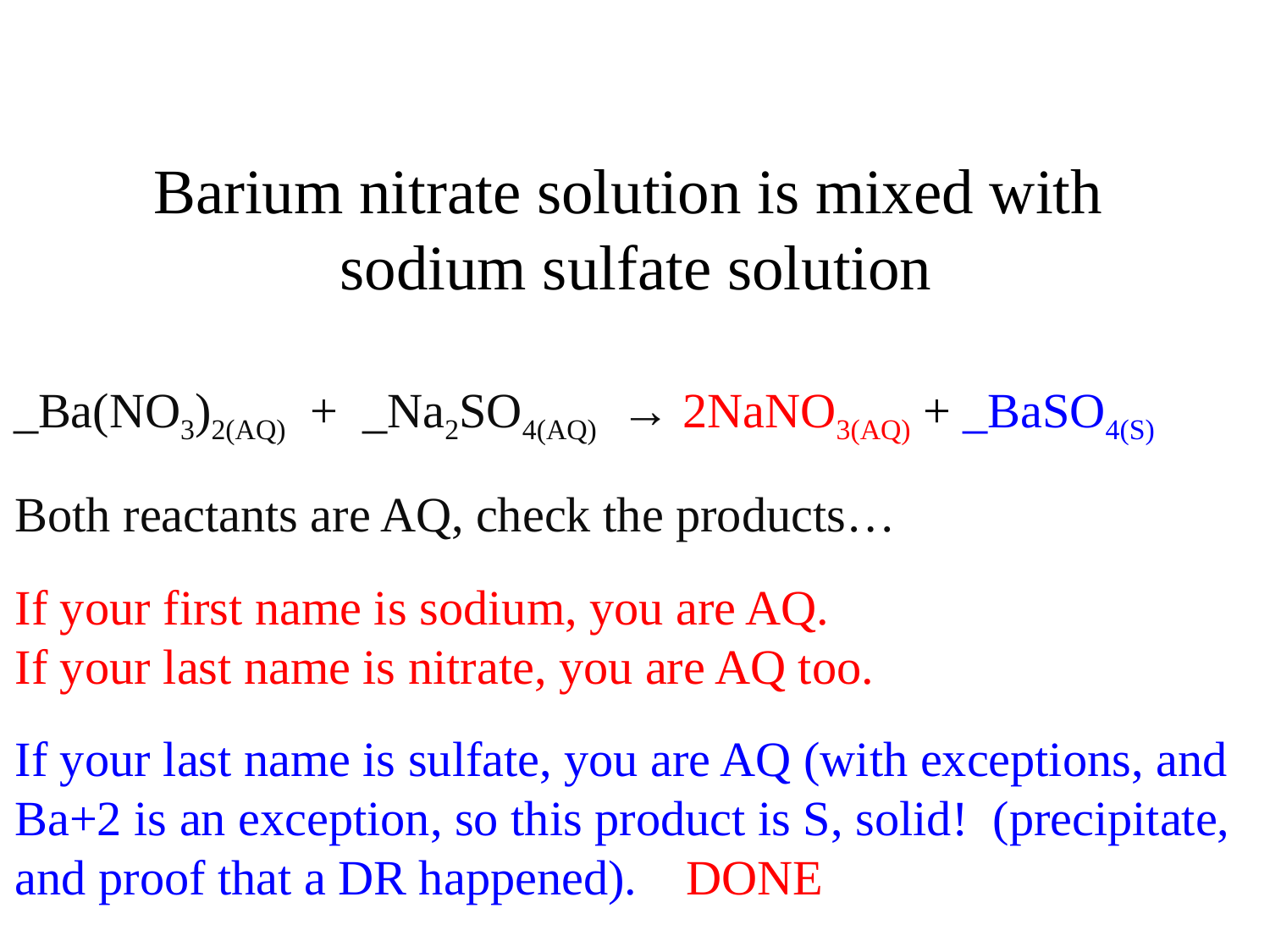

Barium nitrate solution is mixed with
sodium sulfate solution

_Ba(NO3)2(AQ)  +  _Na2SO4(AQ)  → 2NaNO3(AQ) + _BaSO4(S)
Both reactants are AQ, check the products…

If your first name is sodium, you are AQ.
If your last name is nitrate, you are AQ too.

If your last name is sulfate, you are AQ (with exceptions, and Ba+2 is an exception, so this product is S, solid!  (precipitate, and proof that a DR happened).    DONE